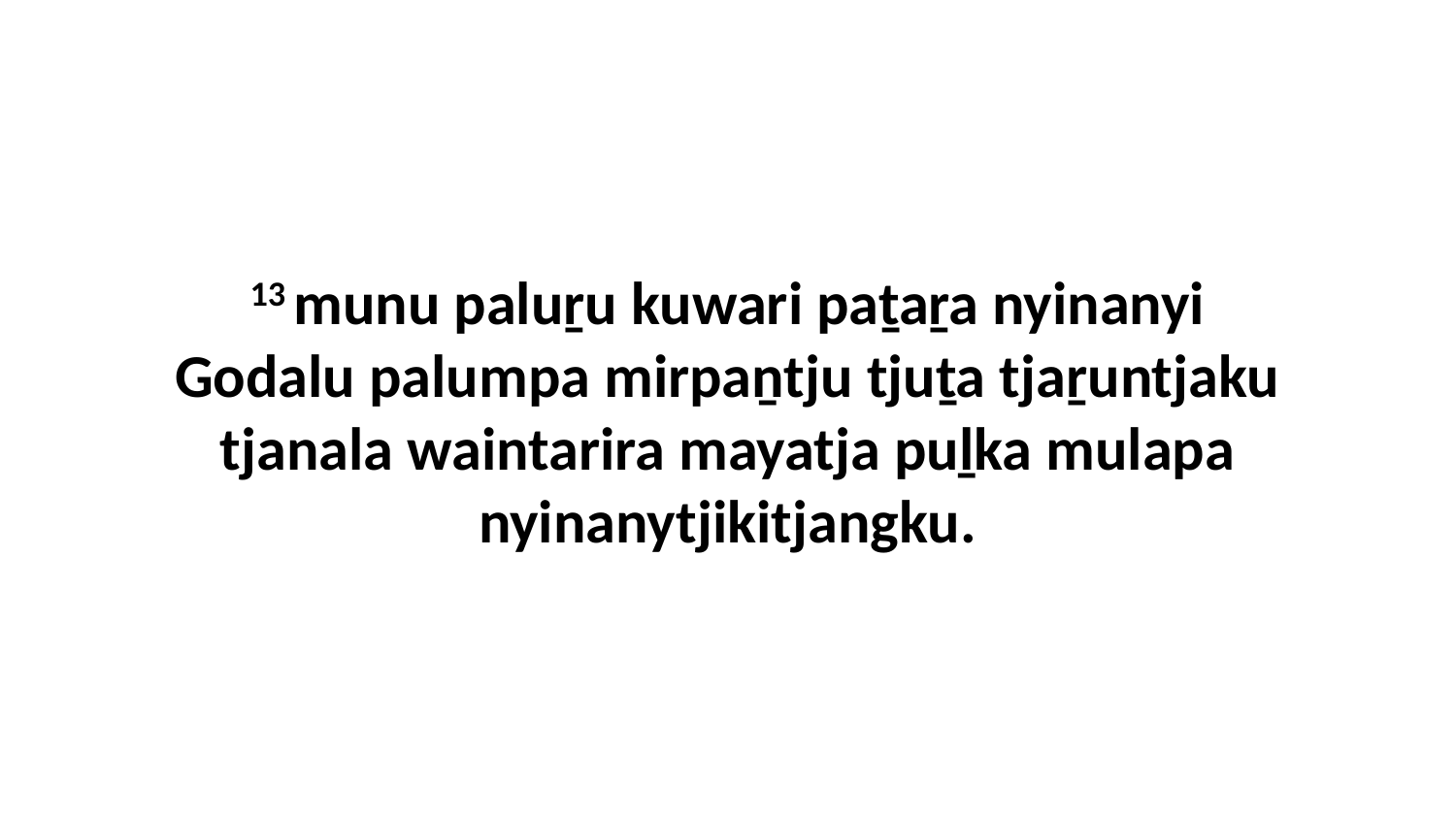

13 munu paluṟu kuwari paṯaṟa nyinanyi Godalu palumpa mirpaṉtju tjuṯa tjaṟuntjaku tjanala waintarira mayatja puḻka mulapa nyinanytjikitjangku.